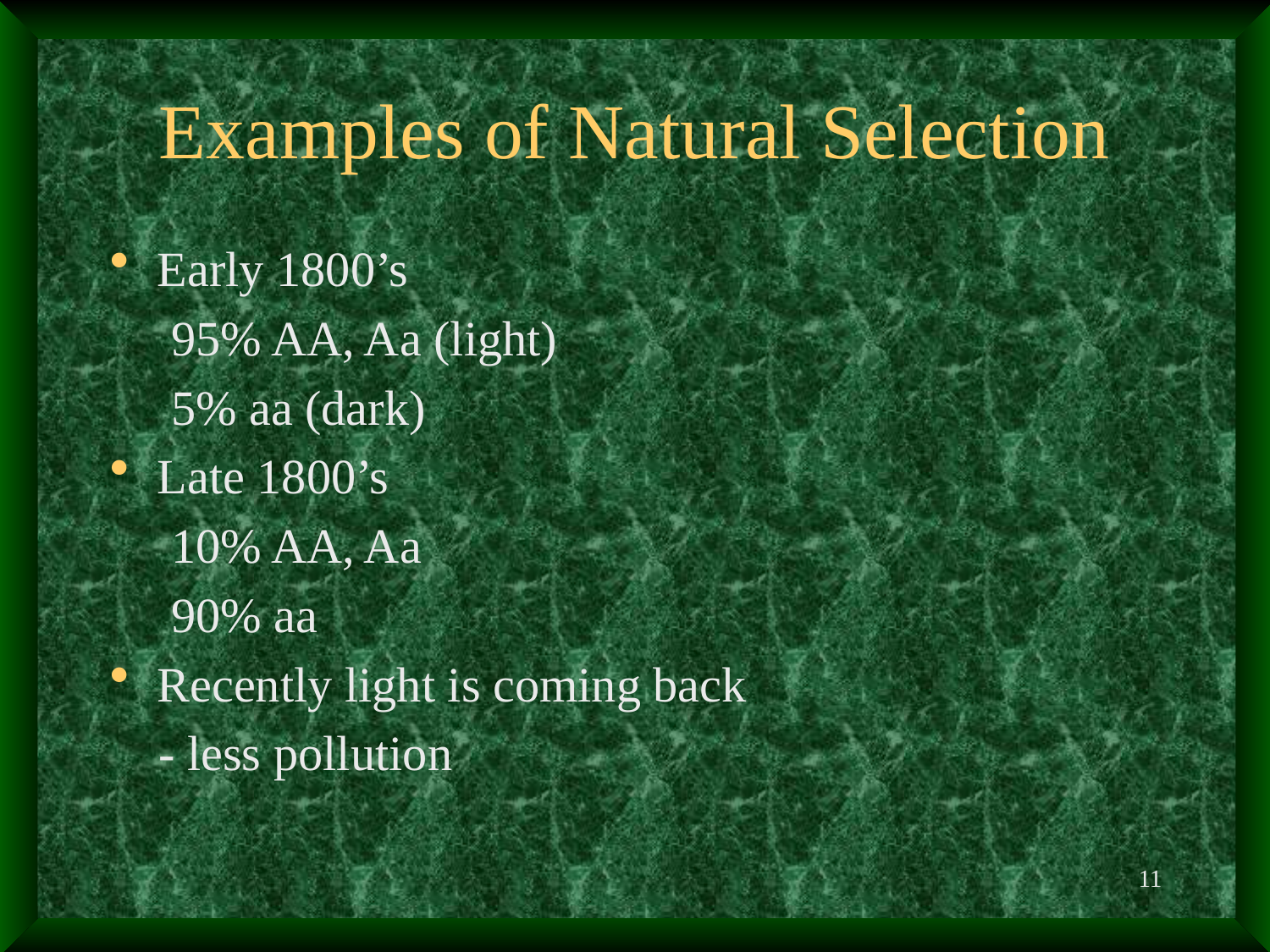

# Examples of Natural Selection
Early 1800’s
     95% AA, Aa (light)
     5% aa (dark)
Late 1800’s
     10% AA, Aa
     90% aa
Recently light is coming back
    - less pollution
11